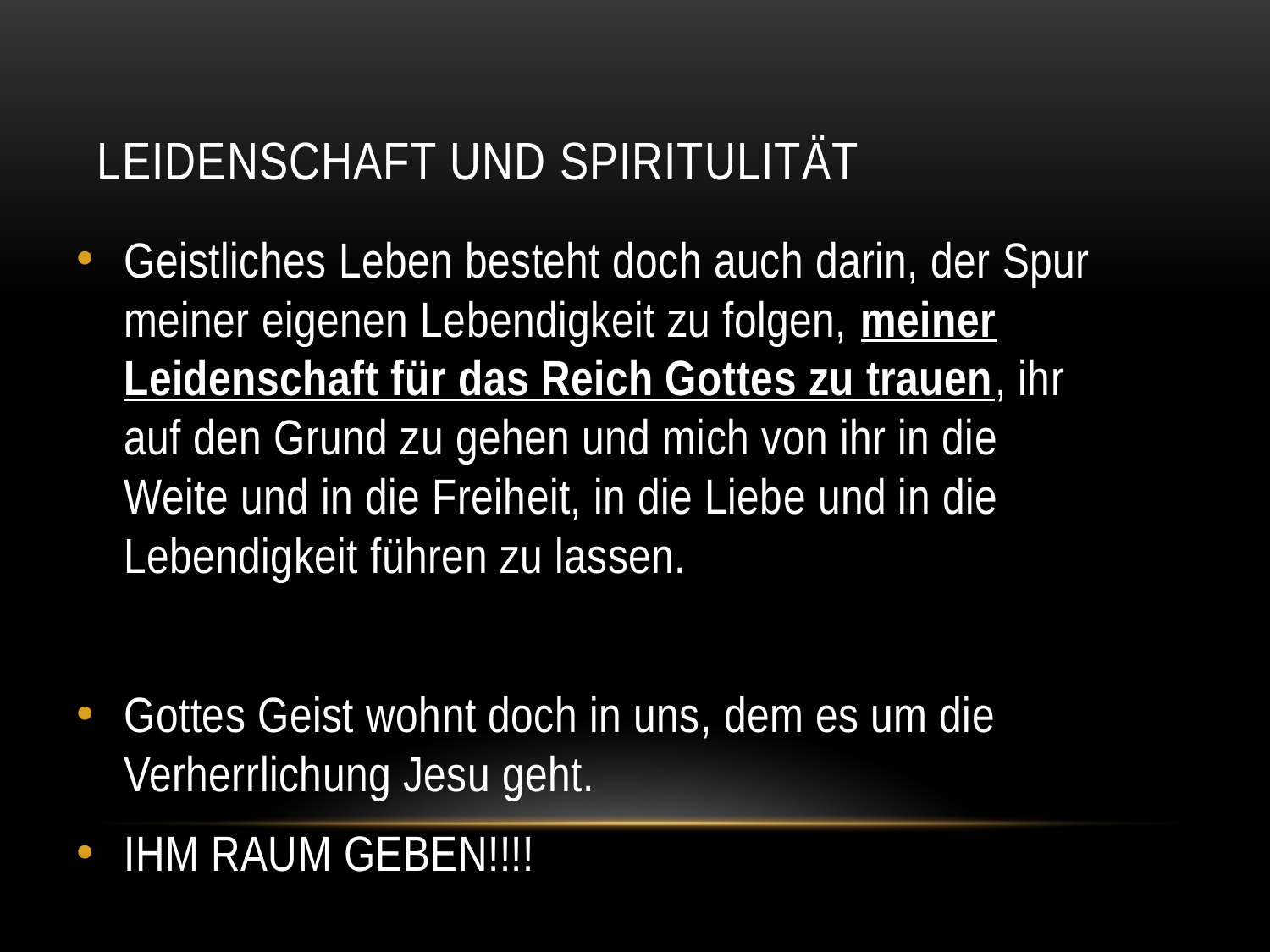

# Leidenschaft und Spiritulität
Geistliches Leben besteht doch auch darin, der Spur meiner eigenen Lebendigkeit zu folgen, meiner Leidenschaft für das Reich Gottes zu trauen, ihr auf den Grund zu gehen und mich von ihr in die Weite und in die Freiheit, in die Liebe und in die Lebendigkeit führen zu lassen.

Gottes Geist wohnt doch in uns, dem es um die Verherrlichung Jesu geht.
IHM RAUM GEBEN!!!!